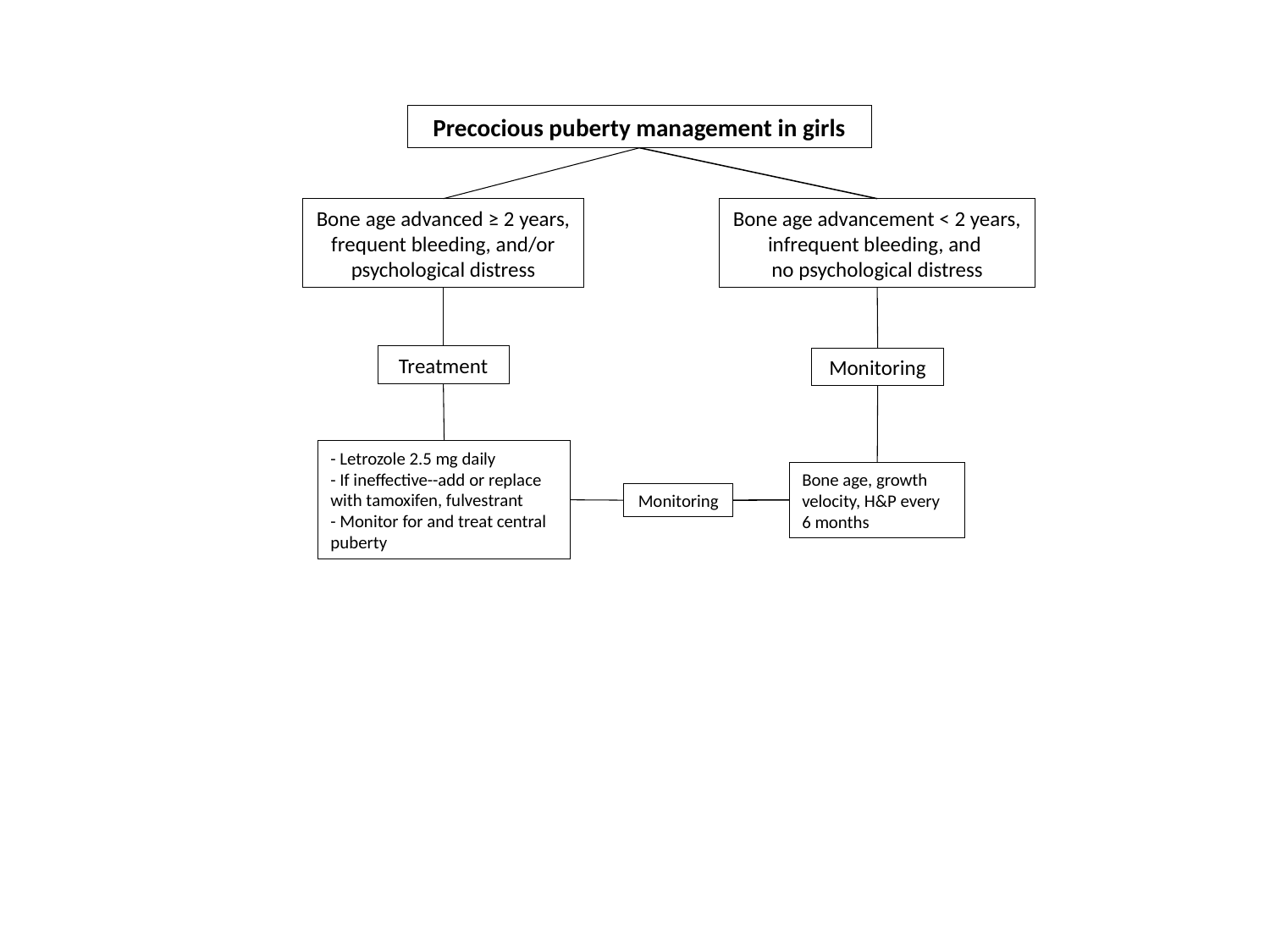

Precocious puberty management in girls
Bone age advancement < 2 years,
infrequent bleeding, and
no psychological distress
Bone age advanced ≥ 2 years, frequent bleeding, and/or psychological distress
Treatment
Monitoring
- Letrozole 2.5 mg daily
- If ineffective--add or replace with tamoxifen, fulvestrant
- Monitor for and treat central puberty
Bone age, growth velocity, H&P every  6 months
Monitoring